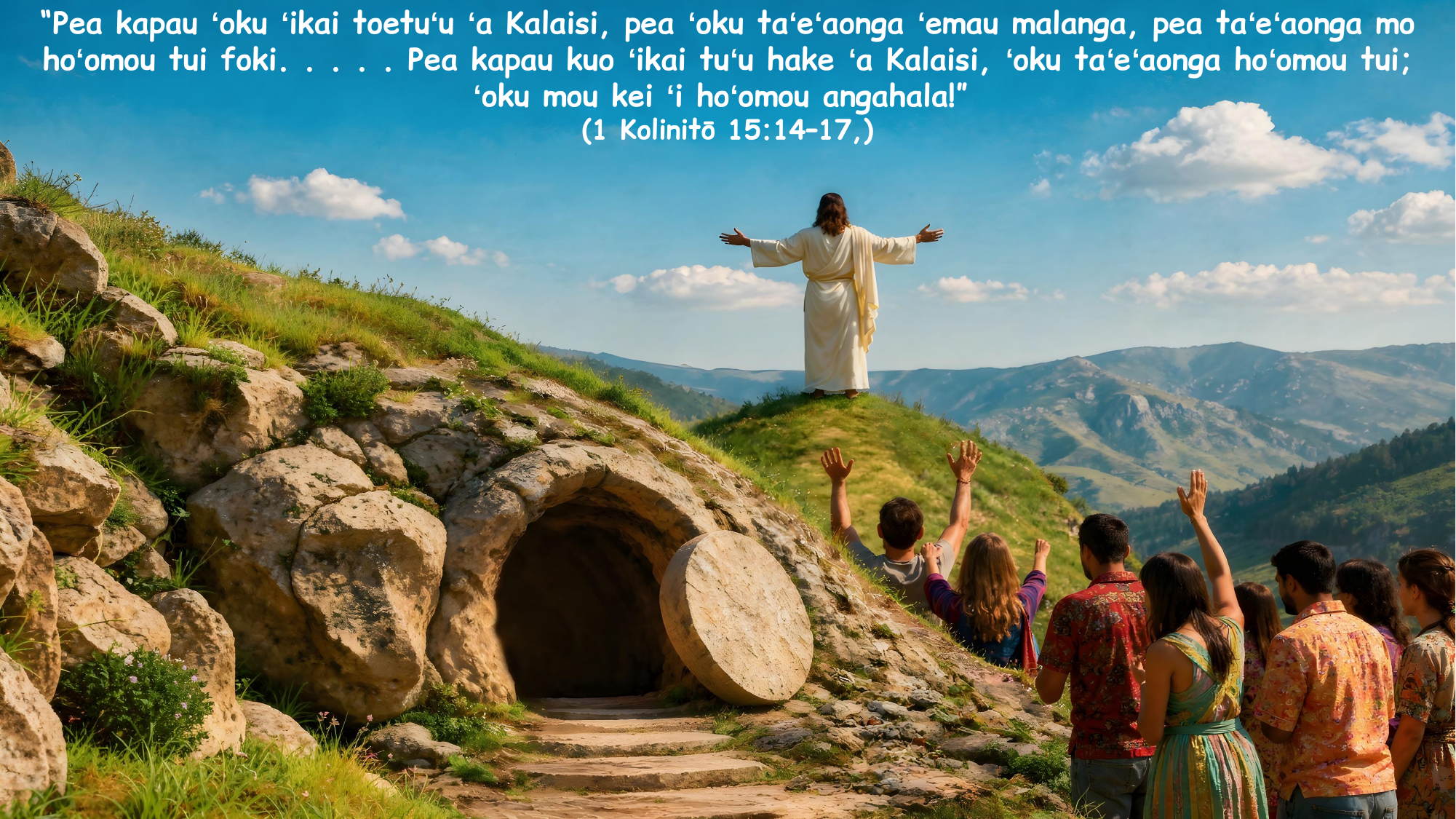

“Pea kapau ʻoku ʻikai toetuʻu ʻa Kalaisi, pea ʻoku taʻeʻaonga ʻemau malanga, pea taʻeʻaonga mo hoʻomou tui foki. . . . . Pea kapau kuo ʻikai tuʻu hake ʻa Kalaisi, ʻoku taʻeʻaonga hoʻomou tui; ʻoku mou kei ʻi hoʻomou angahala!”
(1 Kolinitō 15:14–17,)